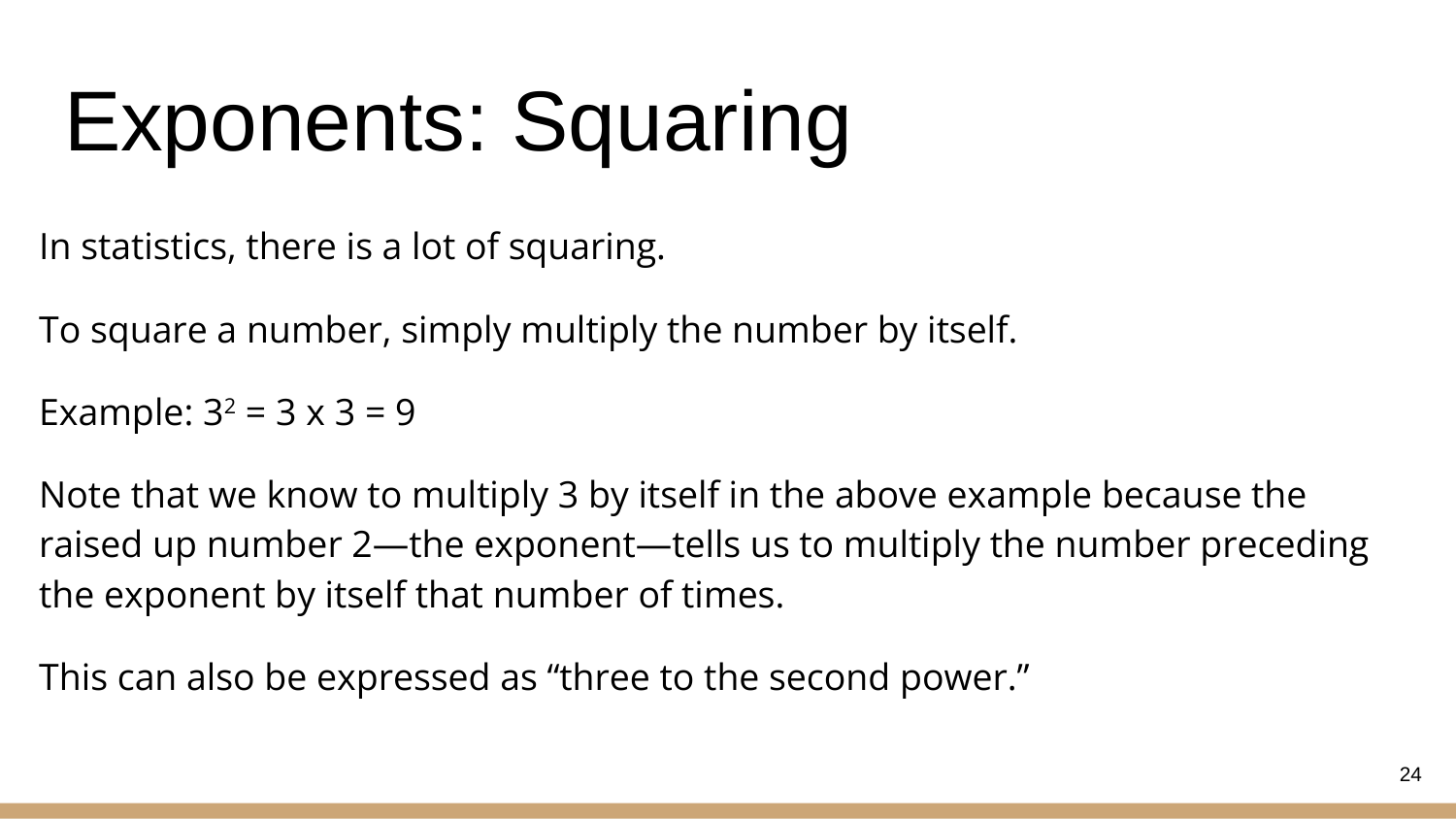

# Exponents: Squaring
In statistics, there is a lot of squaring.
To square a number, simply multiply the number by itself.
Example: 32 = 3 x 3 = 9
Note that we know to multiply 3 by itself in the above example because the raised up number 2—the exponent—tells us to multiply the number preceding the exponent by itself that number of times.
This can also be expressed as “three to the second power.”

24